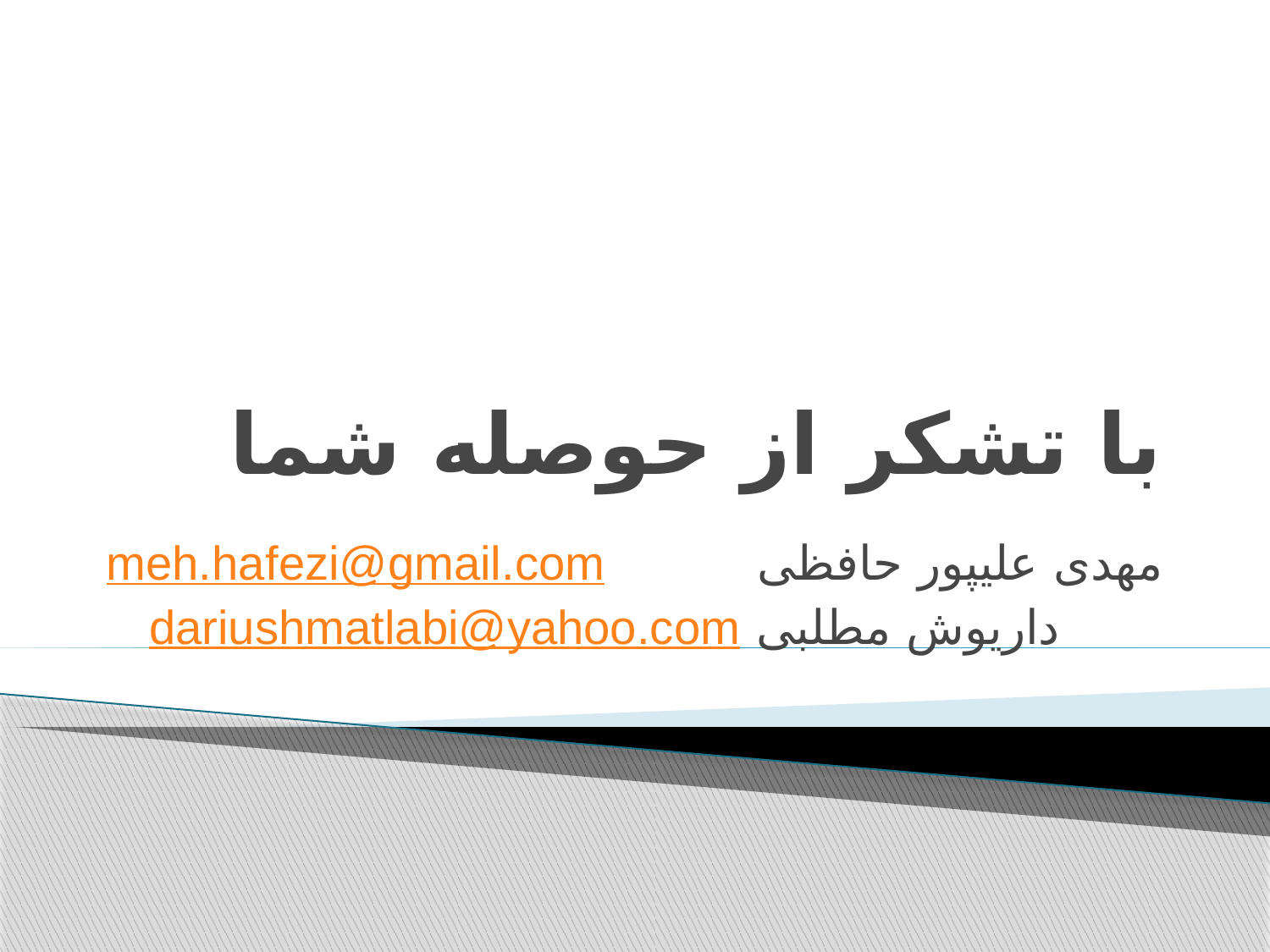

# با تشکر از حوصله شما
مهدی علیپور حافظی          meh.hafezi@gmail.com
    داریوش مطلبی		dariushmatlabi@yahoo.com